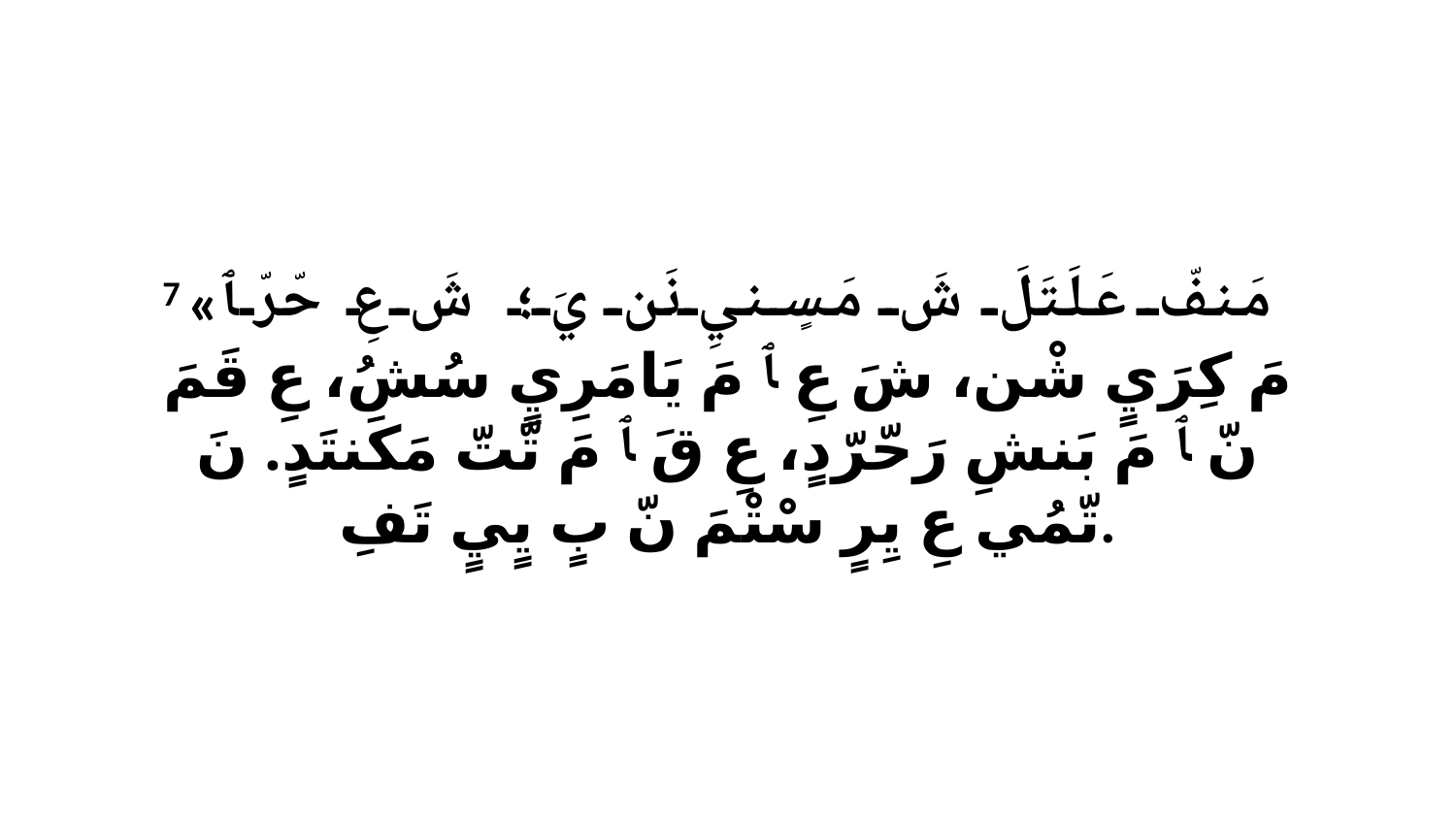

7 «مَنفّ عَلَتَلَ شَ مَسٍنيِ نَن يَ؛ شَ عِ حّرّ ﭑ مَ كِرَيٍ شْن، شَ عِ ﭑ مَ يَامَرِيٍ سُشُ، عِ قَمَ نّ ﭑ مَ بَنشِ رَحّرّدٍ، عِ قَ ﭑ مَ تّتّ مَكَنتَدٍ. نَ تّمُي عِ يِرٍ سْتْمَ نّ بٍ يٍيٍ تَفِ.